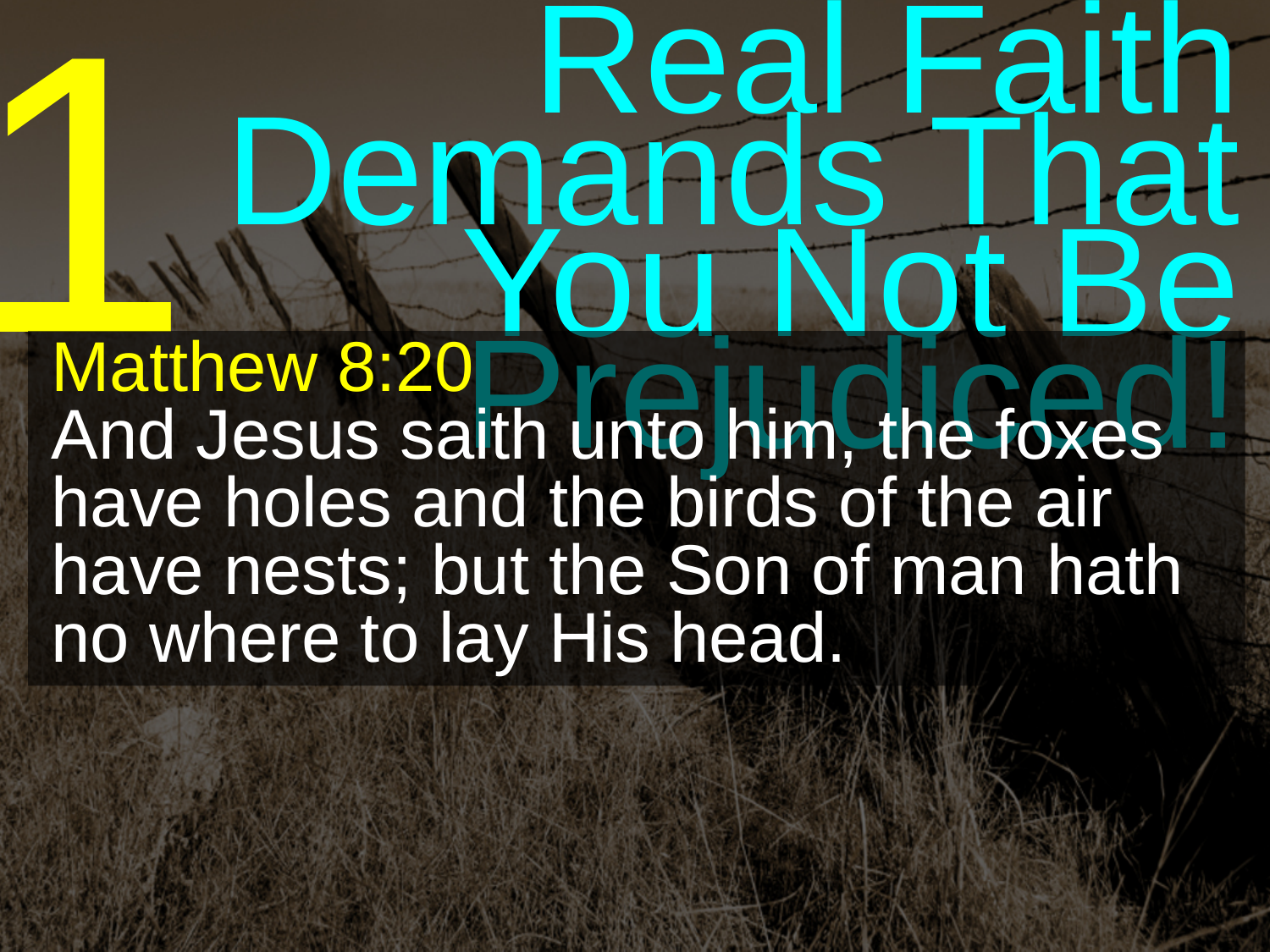

1
Real Faith Demands That
You Not Be Prejudiced!

Matthew 8:20
And Jesus saith unto him, the foxes have holes and the birds of the air have nests; but the Son of man hath no where to lay His head.